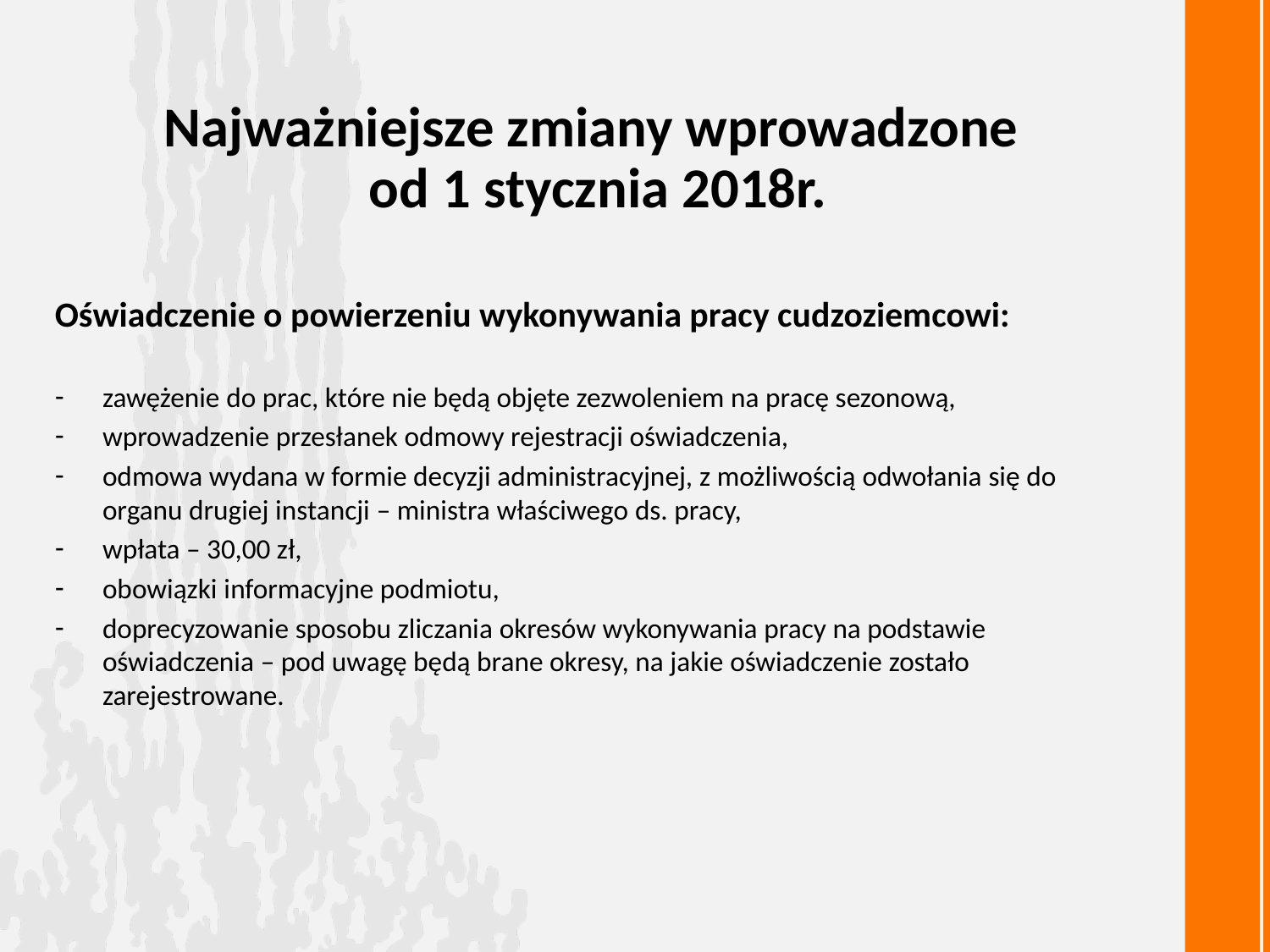

Najważniejsze zmiany wprowadzone
od 1 stycznia 2018r.

Oświadczenie o powierzeniu wykonywania pracy cudzoziemcowi:

zawężenie do prac, które nie będą objęte zezwoleniem na pracę sezonową,
wprowadzenie przesłanek odmowy rejestracji oświadczenia,
odmowa wydana w formie decyzji administracyjnej, z możliwością odwołania się do organu drugiej instancji – ministra właściwego ds. pracy,
wpłata – 30,00 zł,
obowiązki informacyjne podmiotu,
doprecyzowanie sposobu zliczania okresów wykonywania pracy na podstawie oświadczenia – pod uwagę będą brane okresy, na jakie oświadczenie zostało zarejestrowane.